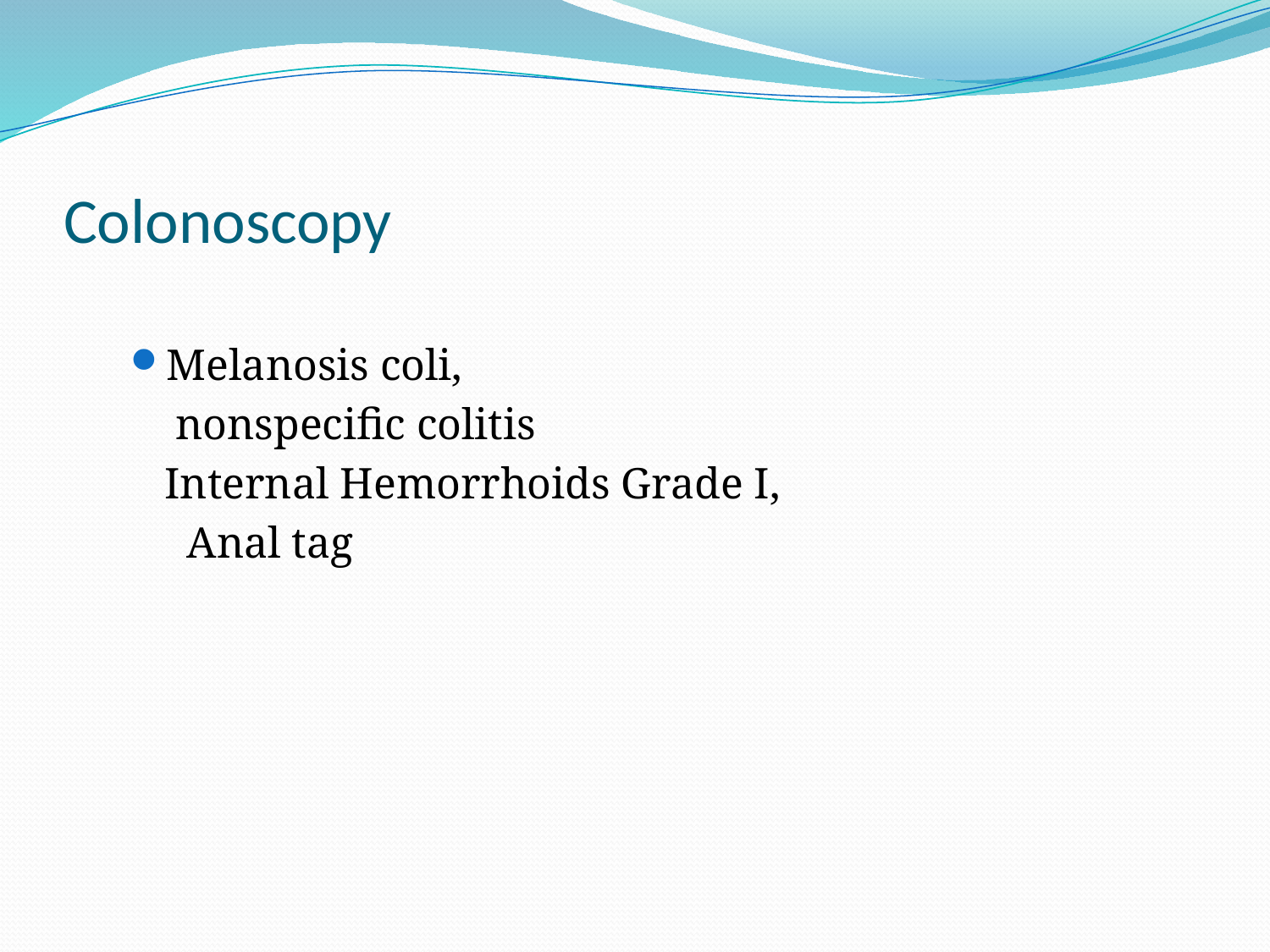

# Colonoscopy

Melanosis coli,
	 nonspecific colitis
	Internal Hemorrhoids Grade I,
	  Anal tag